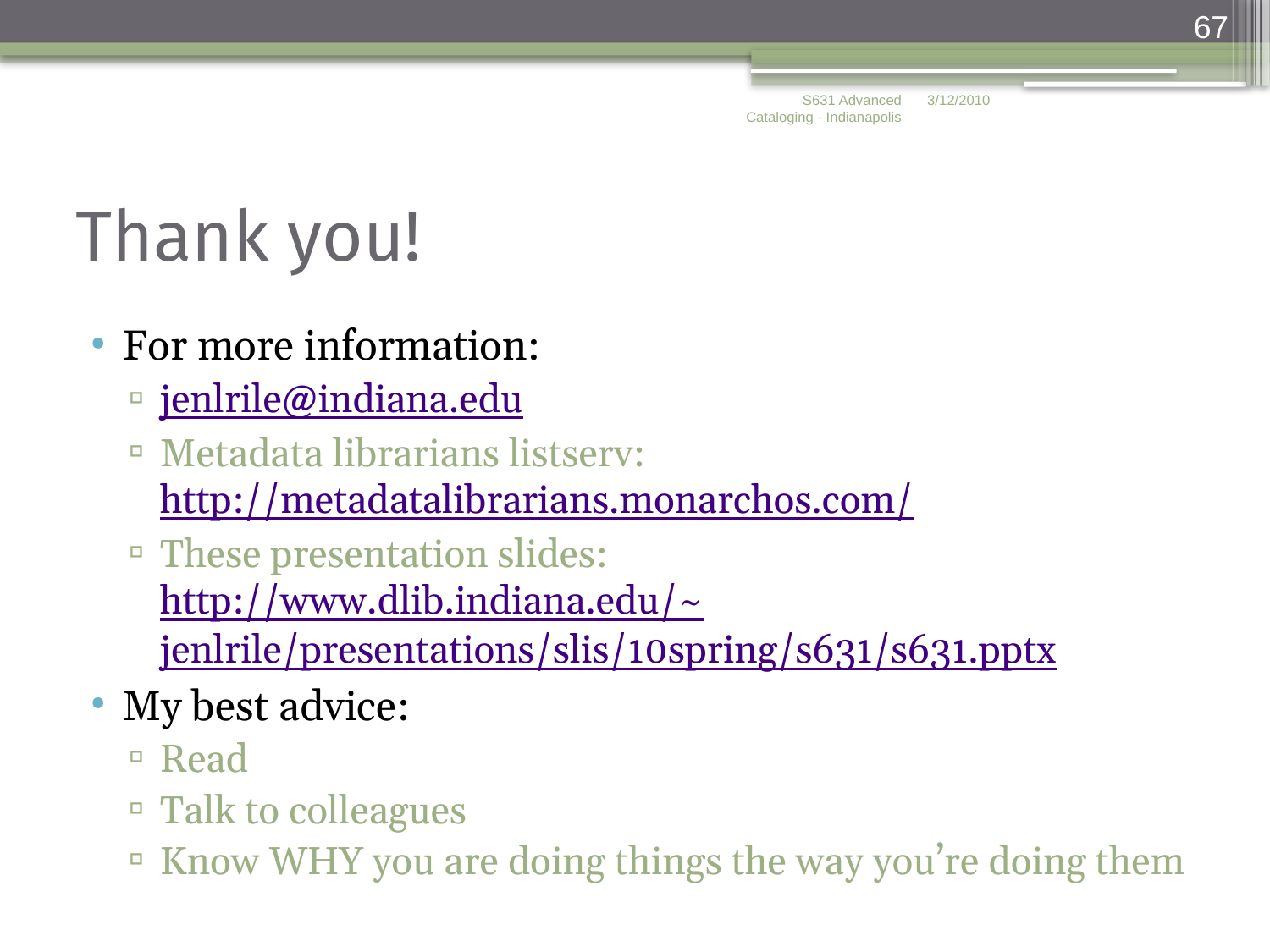

67
S631 Advanced Cataloging - Indianapolis
3/12/2010
# Thank you!
For more information:
jenlrile@indiana.edu
Metadata librarians listserv: http://metadatalibrarians.monarchos.com/
These presentation slides:
http://www.dlib.indiana.edu/~jenlrile/presentations/slis/10spring/s631/s631.pptx
My best advice:
Read
Talk to colleagues
Know WHY you are doing things the way you’re doing them